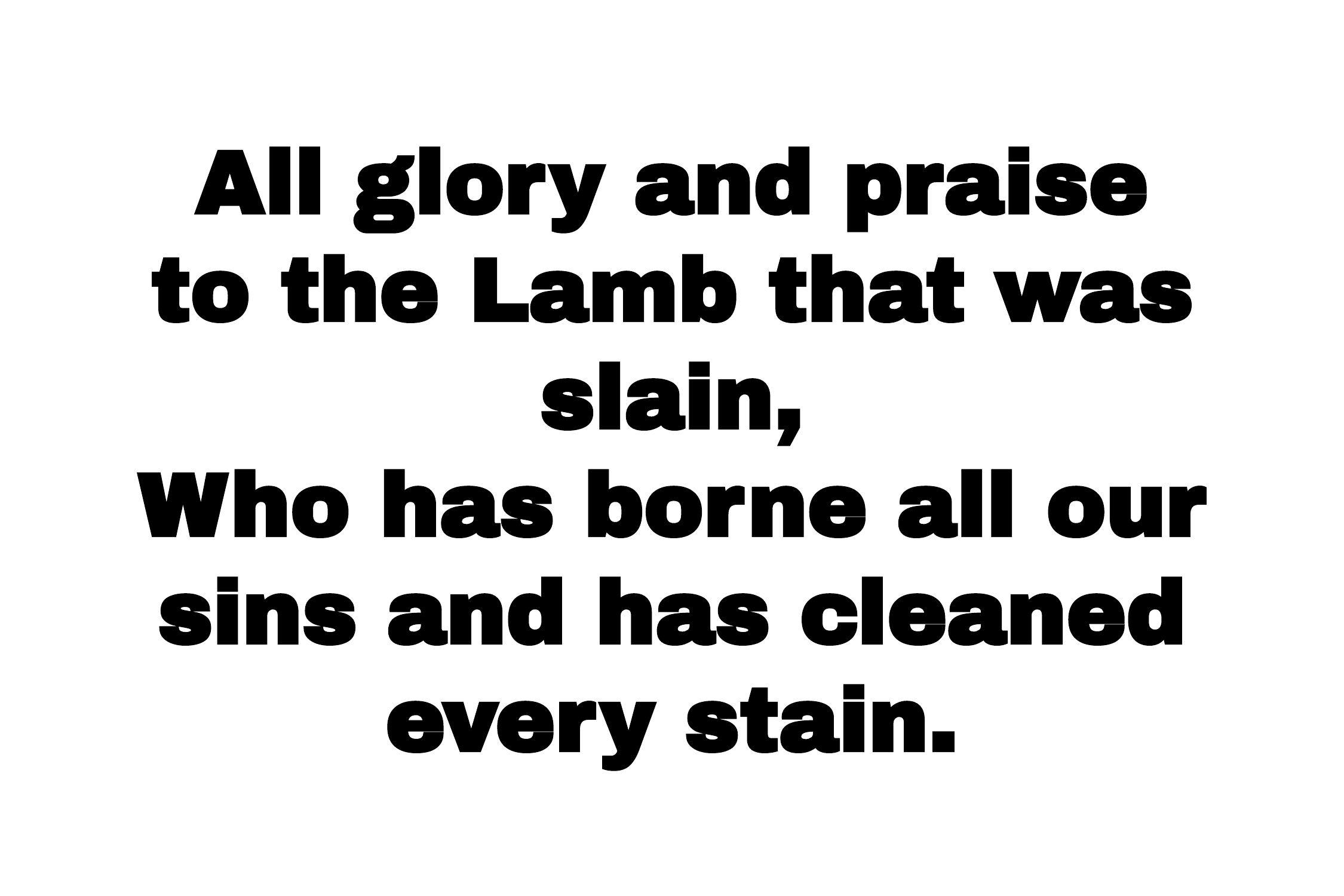

# All glory and praise to the Lamb that was slain, Who has borne all our sins and has cleaned every stain.